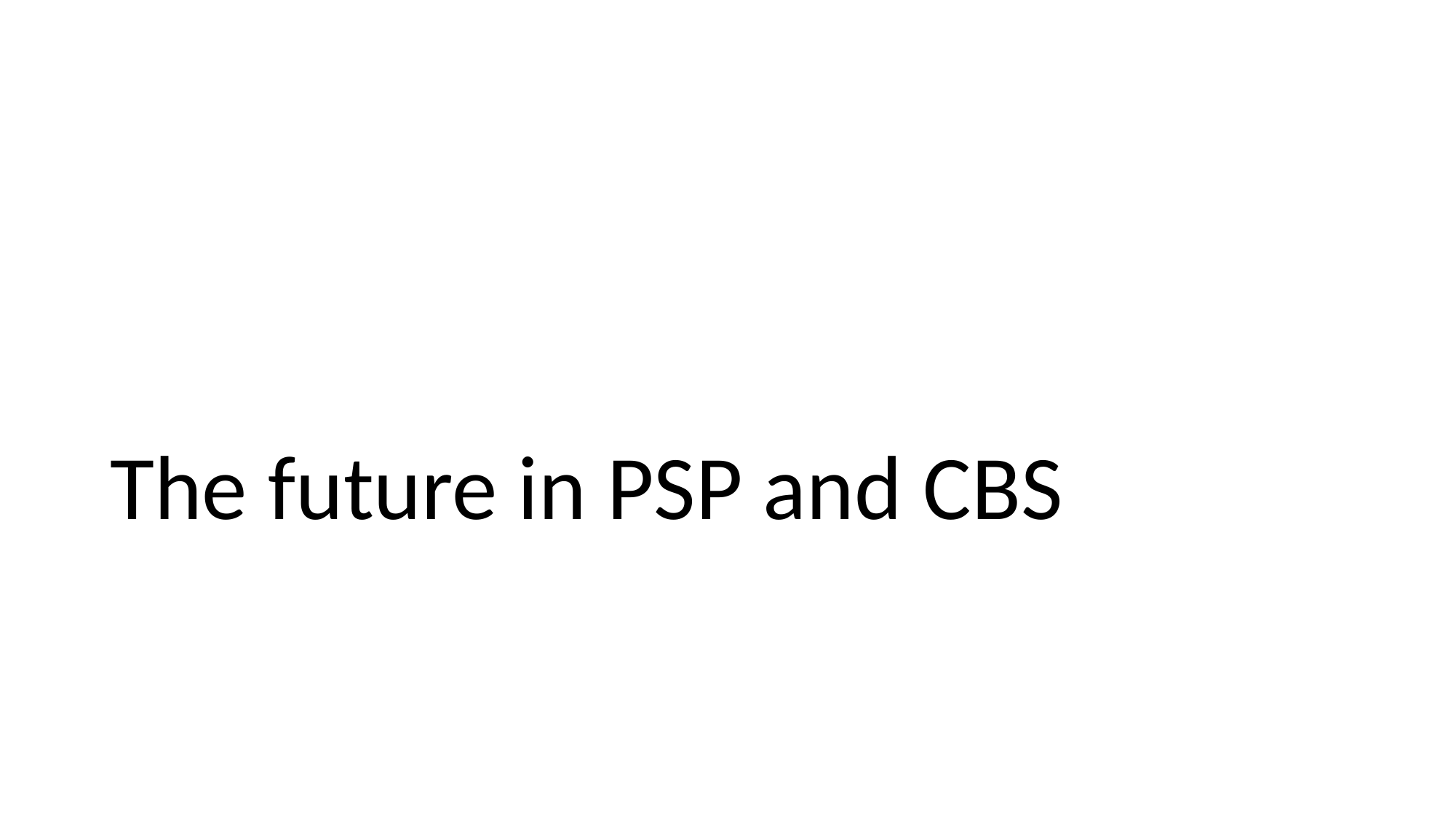

# The future in PSP and CBS